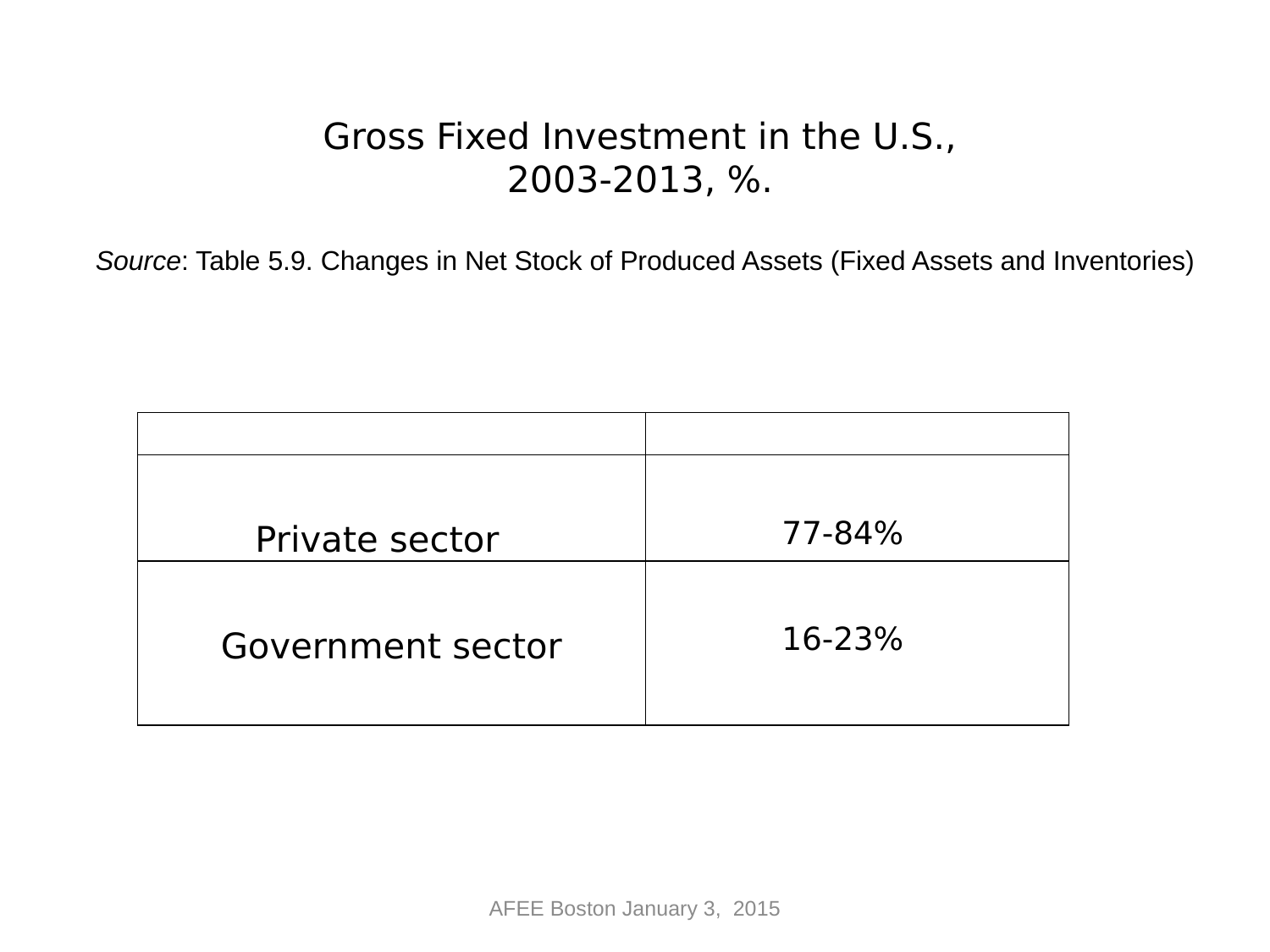

# Gross Fixed Investment in the U.S., 2003-2013, %. Source: Table 5.9. Changes in Net Stock of Produced Assets (Fixed Assets and Inventories)
|  |  |
| --- | --- |
| Private sector | 77-84% |
| Government sector | 16-23% |
AFEE Boston January 3,  2015